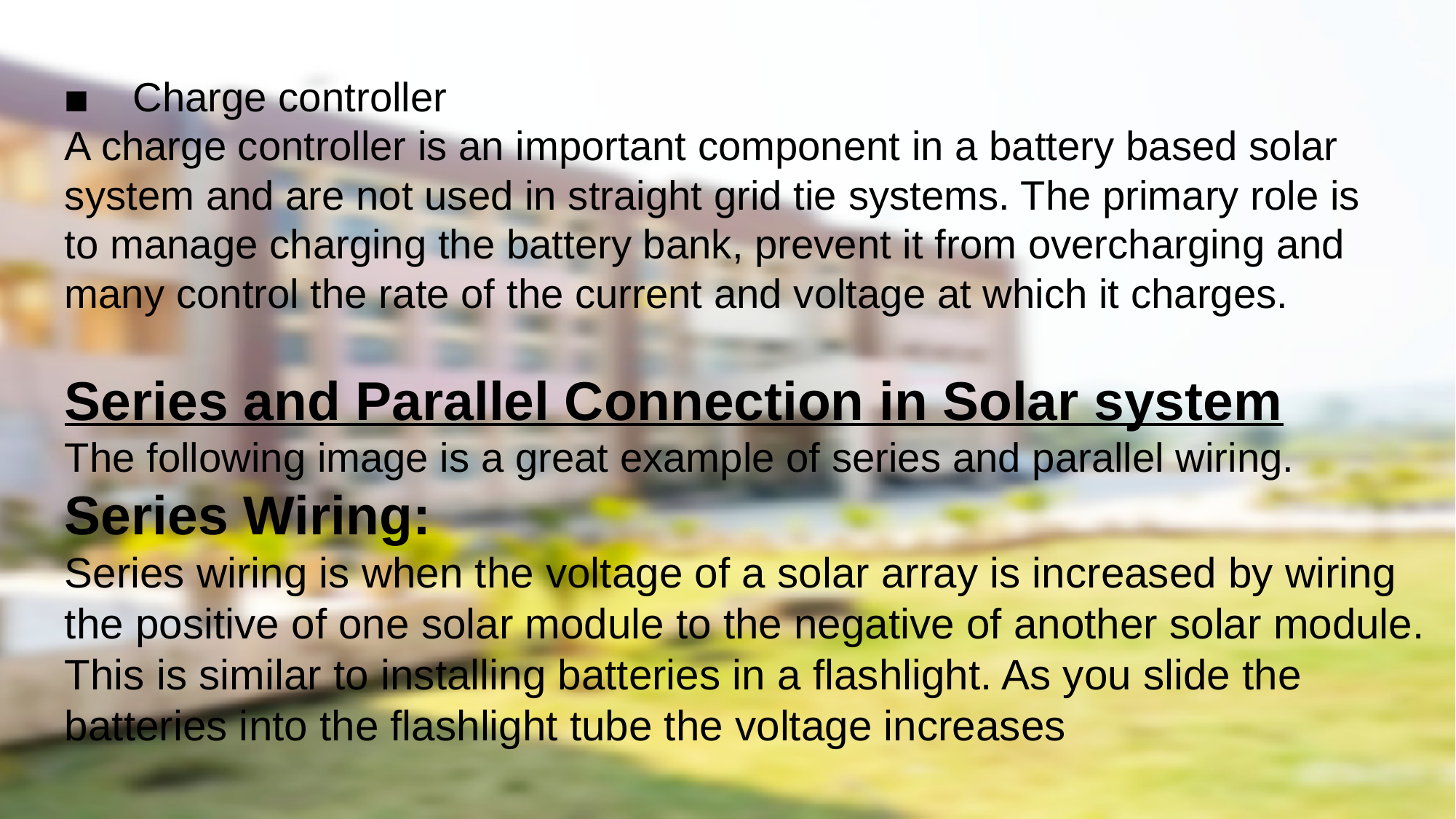

Charge controller
A charge controller is an important component in a battery based solar system and are not used in straight grid tie systems. The primary role is to manage charging the battery bank, prevent it from overcharging and many control the rate of the current and voltage at which it charges.

Series and Parallel Connection in Solar system
The following image is a great example of series and parallel wiring.

Series Wiring:
Series wiring is when the voltage of a solar array is increased by wiring the positive of one solar module to the negative of another solar module. This is similar to installing batteries in a flashlight. As you slide the batteries into the flashlight tube the voltage increases